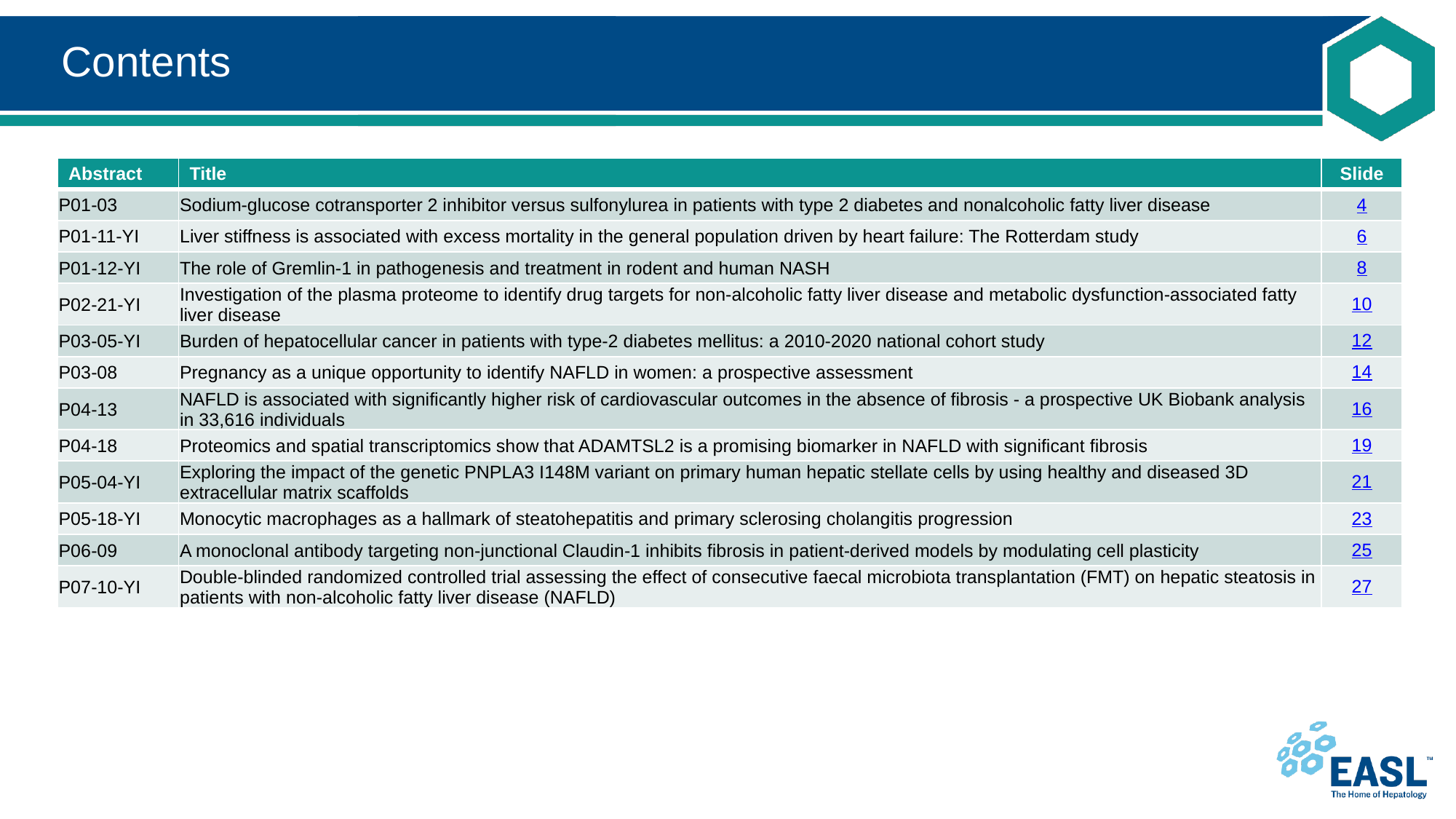

# Contents
| Abstract | Title | Slide |
| --- | --- | --- |
| P01-03 | Sodium-glucose cotransporter 2 inhibitor versus sulfonylurea in patients with type 2 diabetes and nonalcoholic fatty liver disease | 4 |
| P01-11-YI | Liver stiffness is associated with excess mortality in the general population driven by heart failure: The Rotterdam study | 6 |
| P01-12-YI | The role of Gremlin-1 in pathogenesis and treatment in rodent and human NASH | 8 |
| P02-21-YI | Investigation of the plasma proteome to identify drug targets for non-alcoholic fatty liver disease and metabolic dysfunction-associated fatty liver disease | 10 |
| P03-05-YI | Burden of hepatocellular cancer in patients with type-2 diabetes mellitus: a 2010-2020 national cohort study | 12 |
| P03-08 | Pregnancy as a unique opportunity to identify NAFLD in women: a prospective assessment | 14 |
| P04-13 | NAFLD is associated with significantly higher risk of cardiovascular outcomes in the absence of fibrosis - a prospective UK Biobank analysis in 33,616 individuals | 16 |
| P04-18 | Proteomics and spatial transcriptomics show that ADAMTSL2 is a promising biomarker in NAFLD with significant fibrosis | 19 |
| P05-04-YI | Exploring the impact of the genetic PNPLA3 I148M variant on primary human hepatic stellate cells by using healthy and diseased 3D extracellular matrix scaffolds | 21 |
| P05-18-YI | Monocytic macrophages as a hallmark of steatohepatitis and primary sclerosing cholangitis progression | 23 |
| P06-09 | A monoclonal antibody targeting non-junctional Claudin-1 inhibits fibrosis in patient-derived models by modulating cell plasticity | 25 |
| P07-10-YI | Double-blinded randomized controlled trial assessing the effect of consecutive faecal microbiota transplantation (FMT) on hepatic steatosis in patients with non-alcoholic fatty liver disease (NAFLD) | 27 |